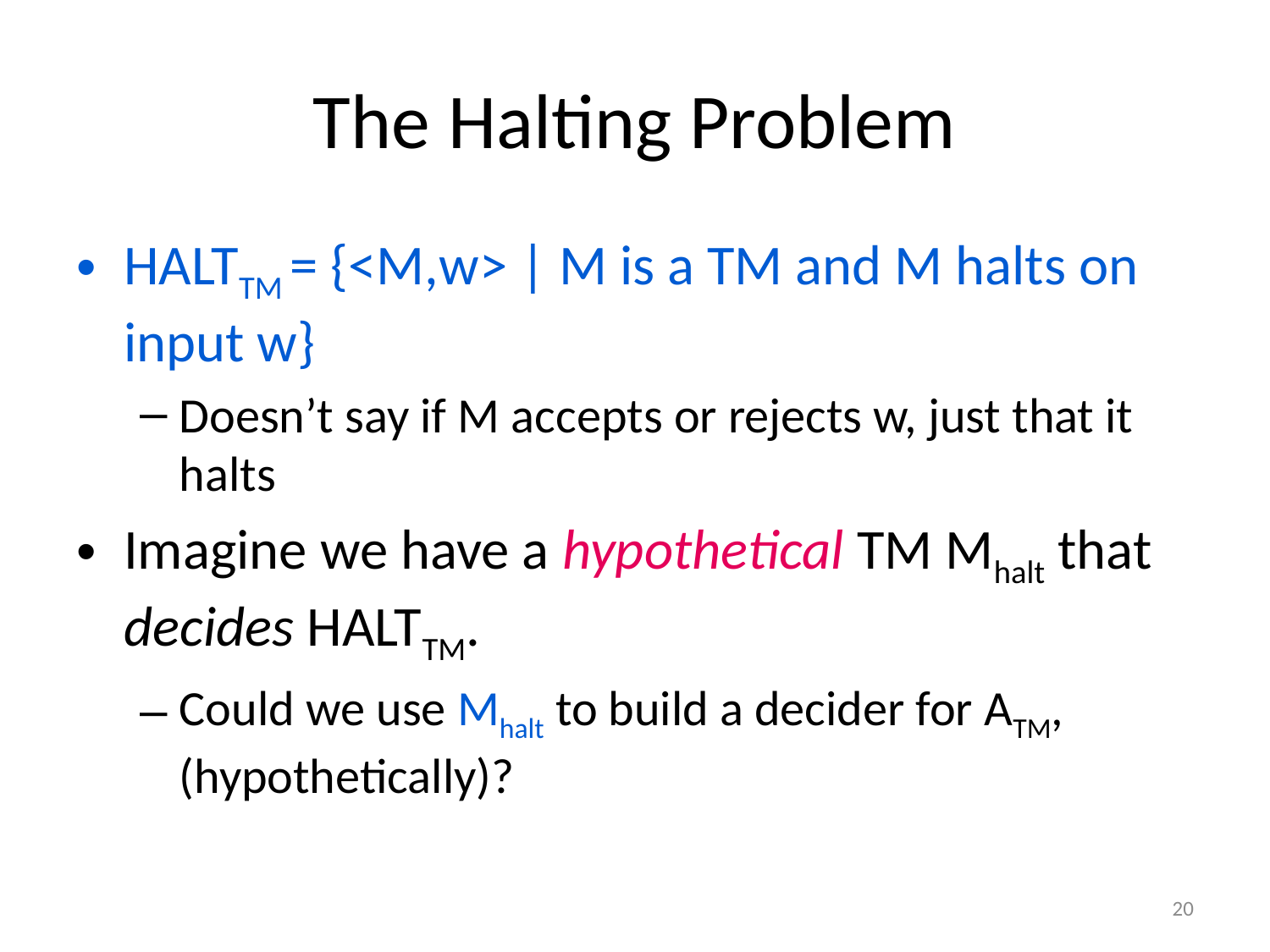

# The Halting Problem
HALTTM = {<M,w> | M is a TM and M halts on input w}
Doesn’t say if M accepts or rejects w, just that it halts
Imagine we have a hypothetical TM Mhalt that decides HALTTM.
Could we use Mhalt to build a decider for ATM, (hypothetically)?
Showing HALT is undecidable by reduction from ATM
20